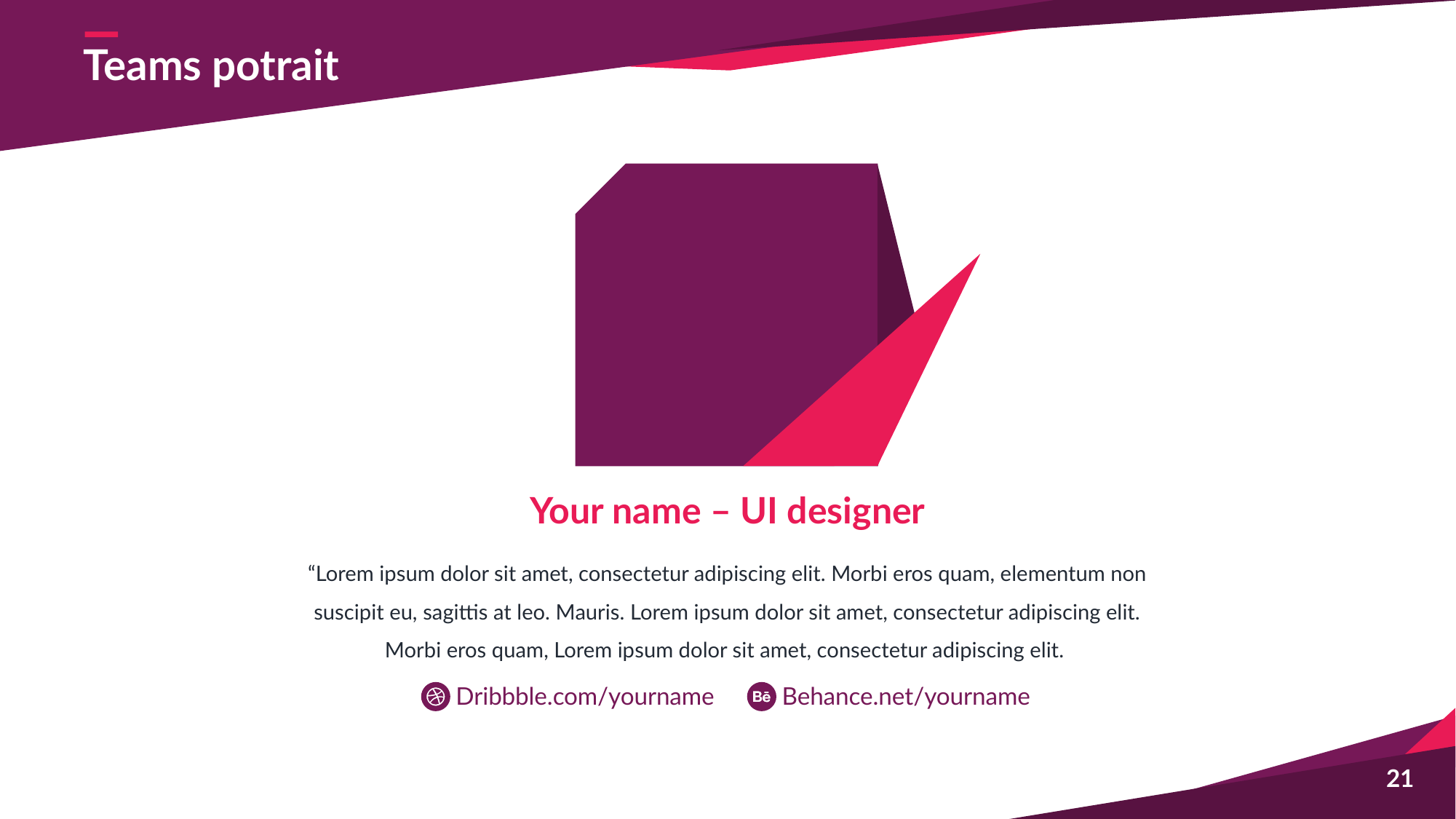

Teams potrait

Your name – UI designer
“Lorem ipsum dolor sit amet, consectetur adipiscing elit. Morbi eros quam, elementum non suscipit eu, sagittis at leo. Mauris. Lorem ipsum dolor sit amet, consectetur adipiscing elit. Morbi eros quam, Lorem ipsum dolor sit amet, consectetur adipiscing elit.
Dribbble.com/yourname

Behance.net/yourname